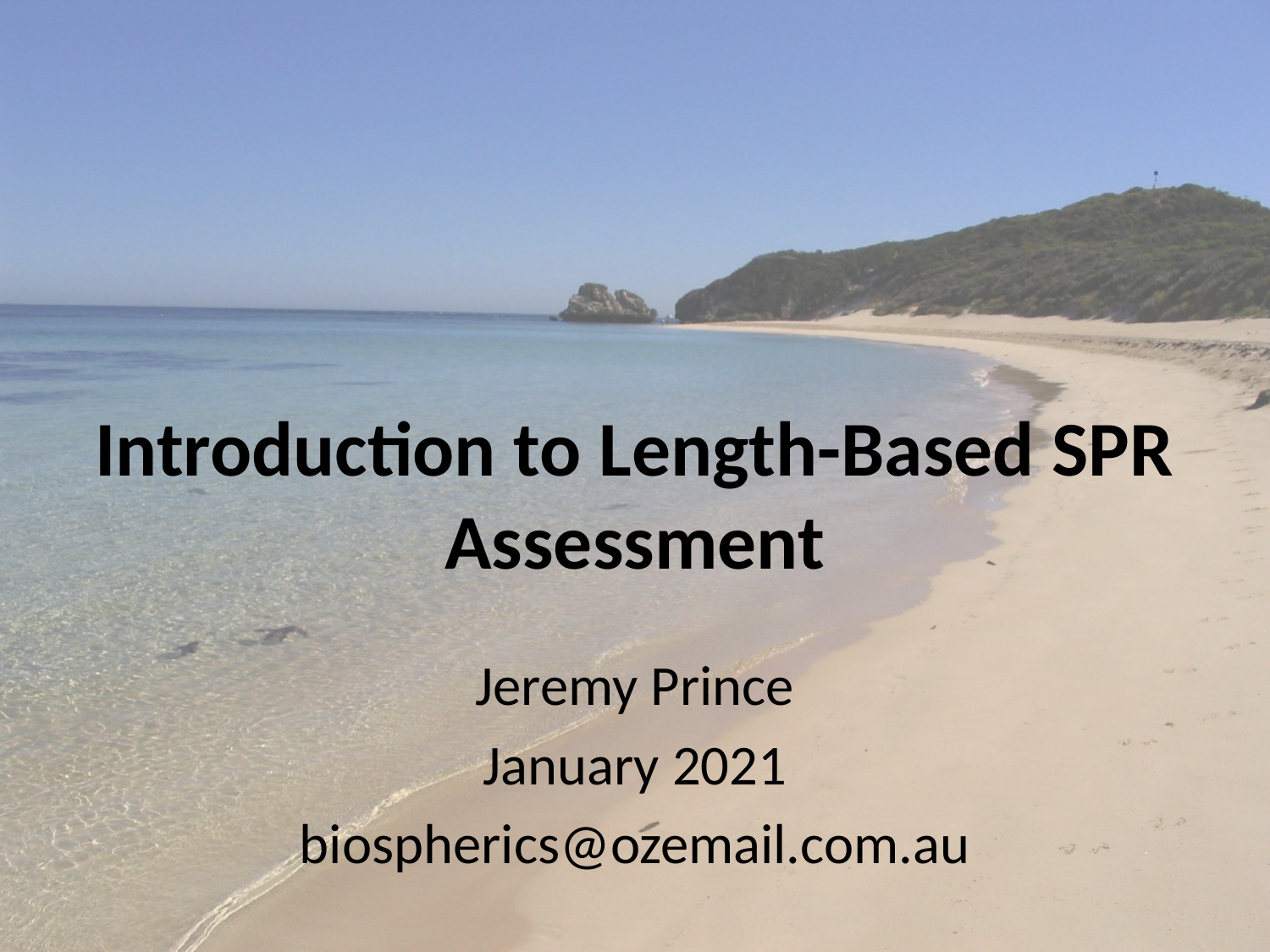

# Introduction to Length-Based SPR Assessment
Jeremy Prince
January 2021
biospherics@ozemail.com.au